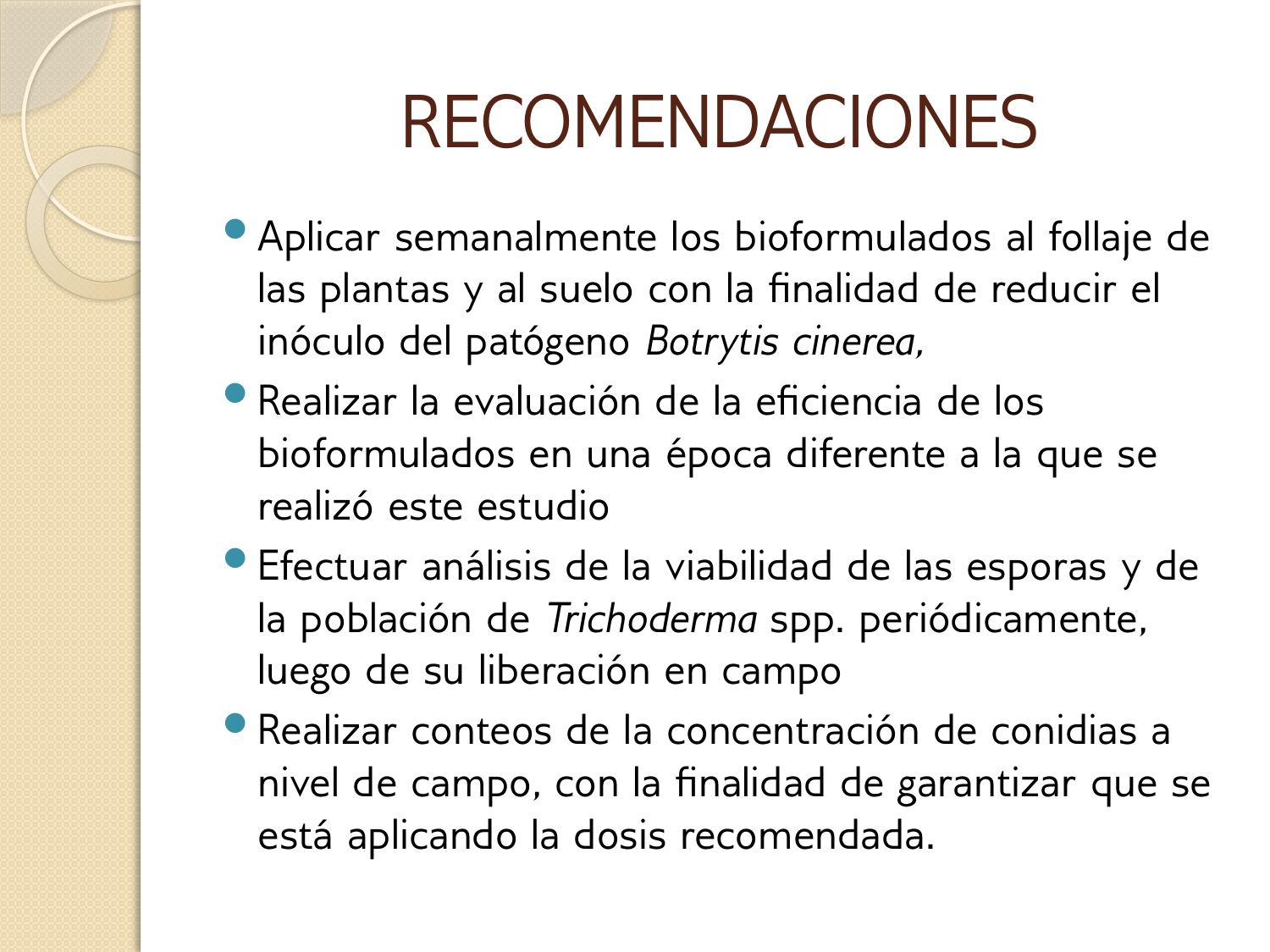

# RECOMENDACIONES
Aplicar semanalmente los bioformulados al follaje de las plantas y al suelo con la finalidad de reducir el inóculo del patógeno Botrytis cinerea,
Realizar la evaluación de la eficiencia de los bioformulados en una época diferente a la que se realizó este estudio
Efectuar análisis de la viabilidad de las esporas y de la población de Trichoderma spp. periódicamente, luego de su liberación en campo
Realizar conteos de la concentración de conidias a nivel de campo, con la finalidad de garantizar que se está aplicando la dosis recomendada.